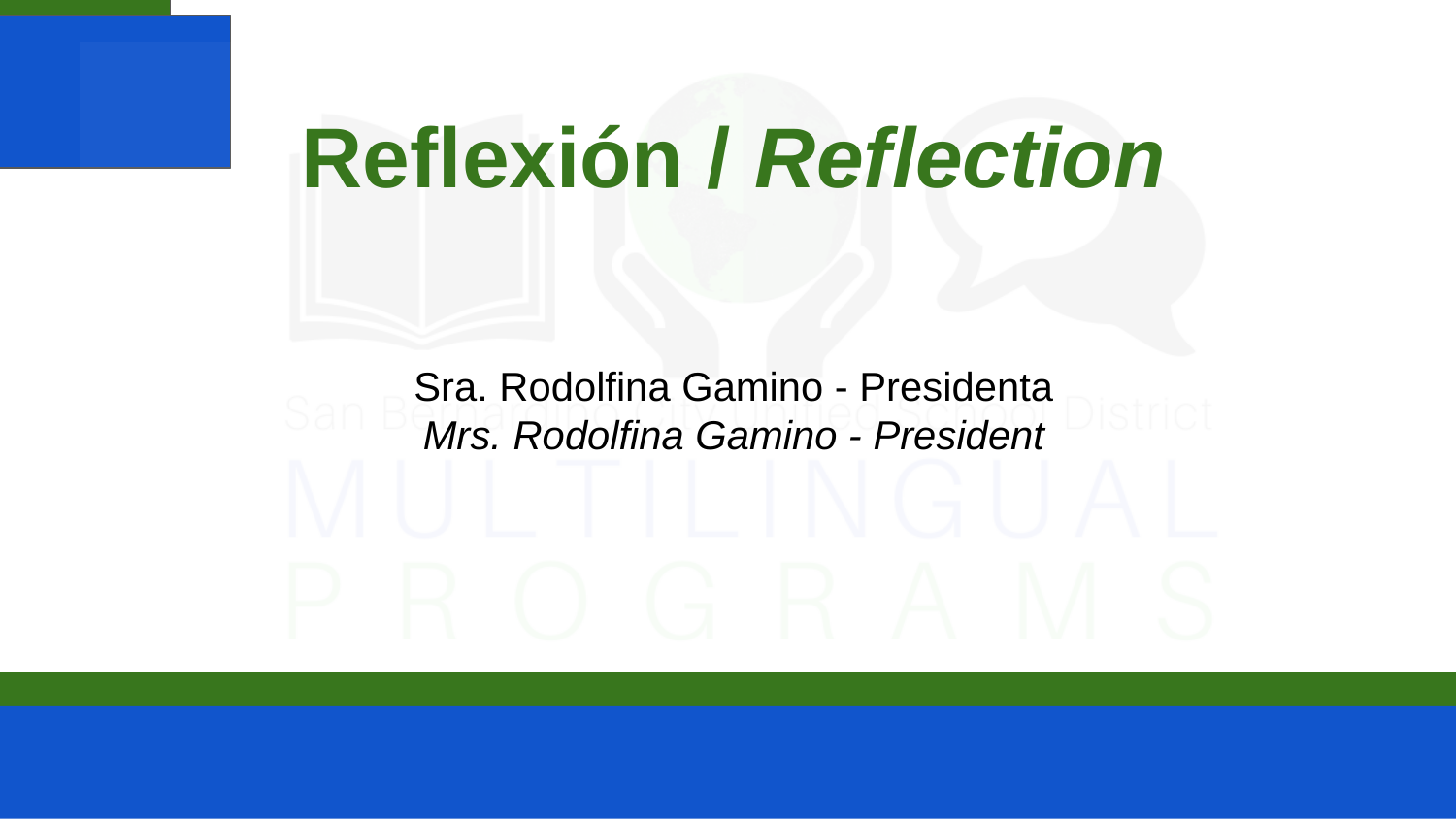

# Reflexión / Reflection
Sra. Rodolfina Gamino - Presidenta
Mrs. Rodolfina Gamino - President